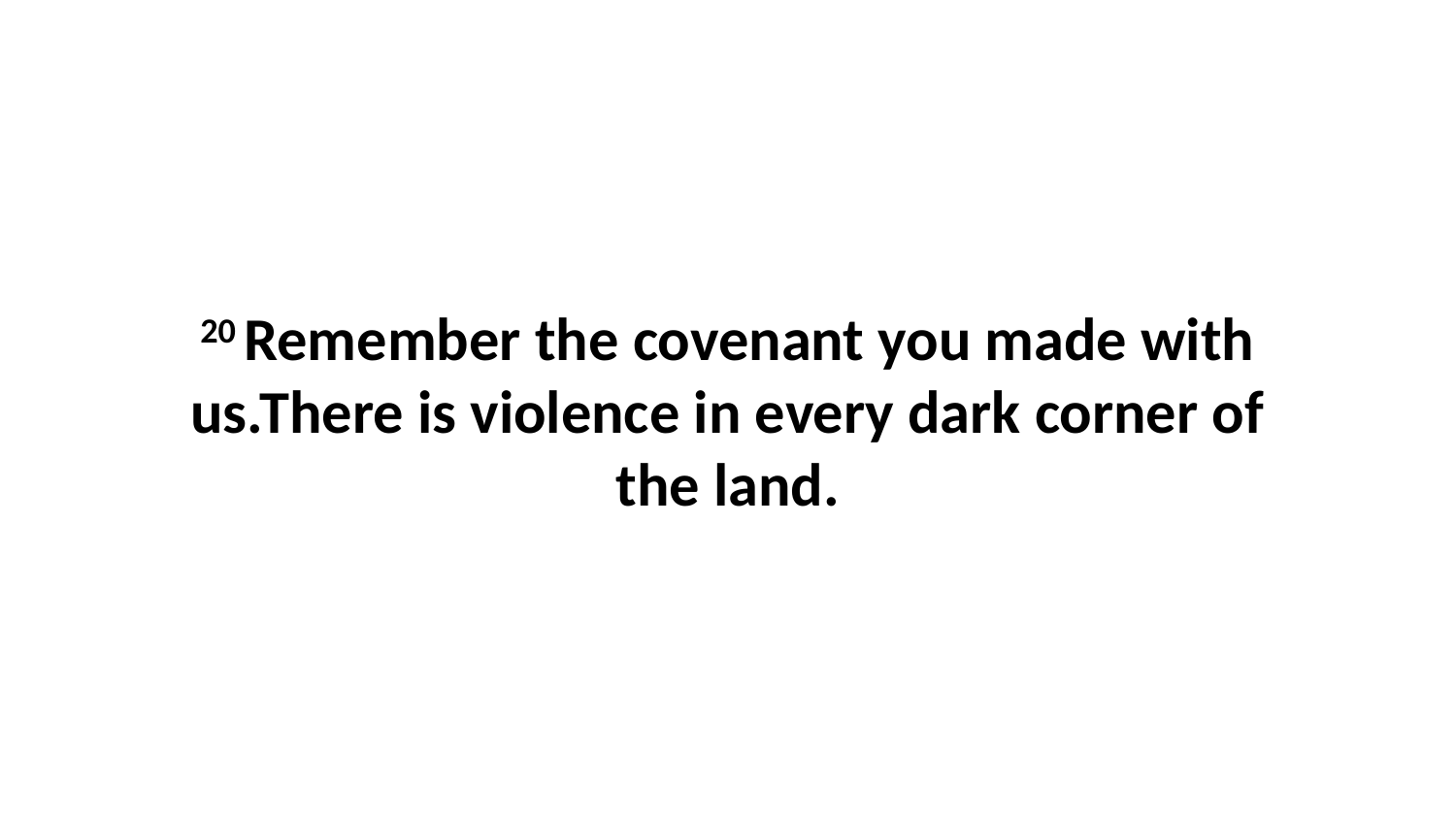

20 Remember the covenant you made with us.There is violence in every dark corner of the land.